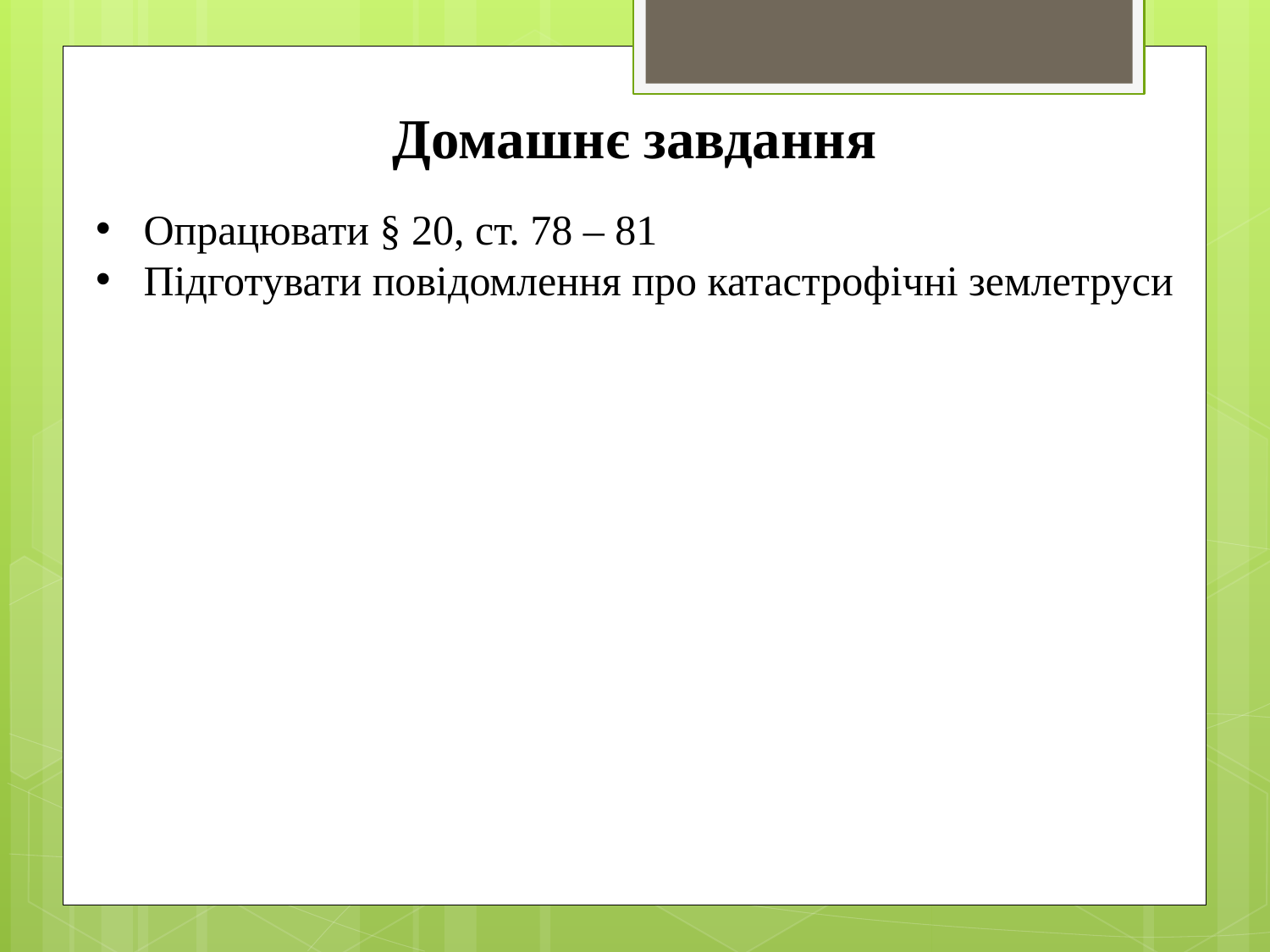

Домашнє завдання
Опрацювати § 20, ст. 78 – 81
Підготувати повідомлення про катастрофічні землетруси